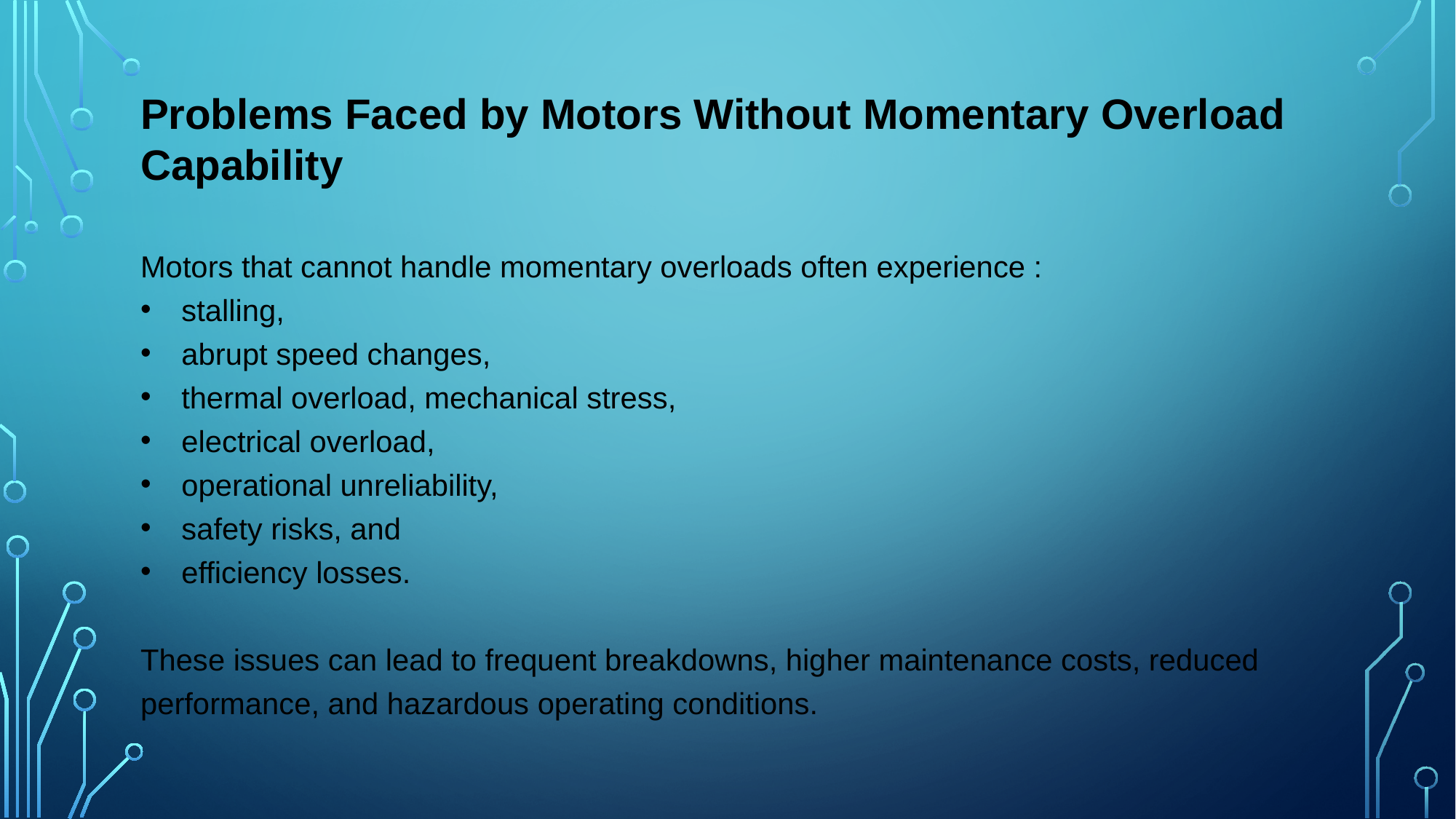

Problems Faced by Motors Without Momentary Overload Capability

Motors that cannot handle momentary overloads often experience :
stalling,
abrupt speed changes,
thermal overload, mechanical stress,
electrical overload,
operational unreliability,
safety risks, and
efficiency losses.

These issues can lead to frequent breakdowns, higher maintenance costs, reduced performance, and hazardous operating conditions.